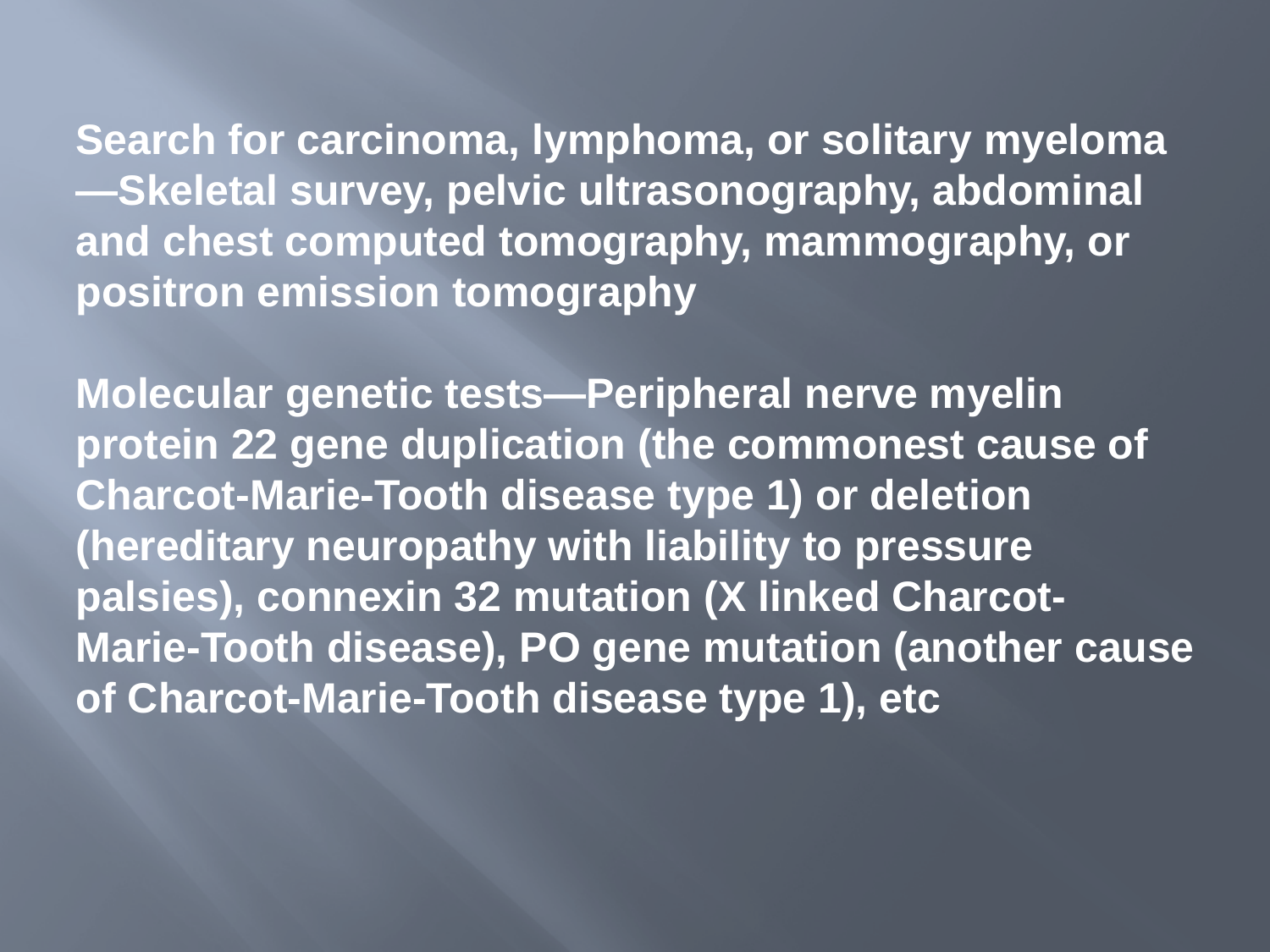

Search for carcinoma, lymphoma, or solitary myeloma —Skeletal survey, pelvic ultrasonography, abdominal and chest computed tomography, mammography, or
positron emission tomography

Molecular genetic tests—Peripheral nerve myelin protein 22 gene duplication (the commonest cause of Charcot-Marie-Tooth disease type 1) or deletion (hereditary neuropathy with liability to pressure palsies), connexin 32 mutation (X linked Charcot-
Marie-Tooth disease), PO gene mutation (another cause of Charcot-Marie-Tooth disease type 1), etc